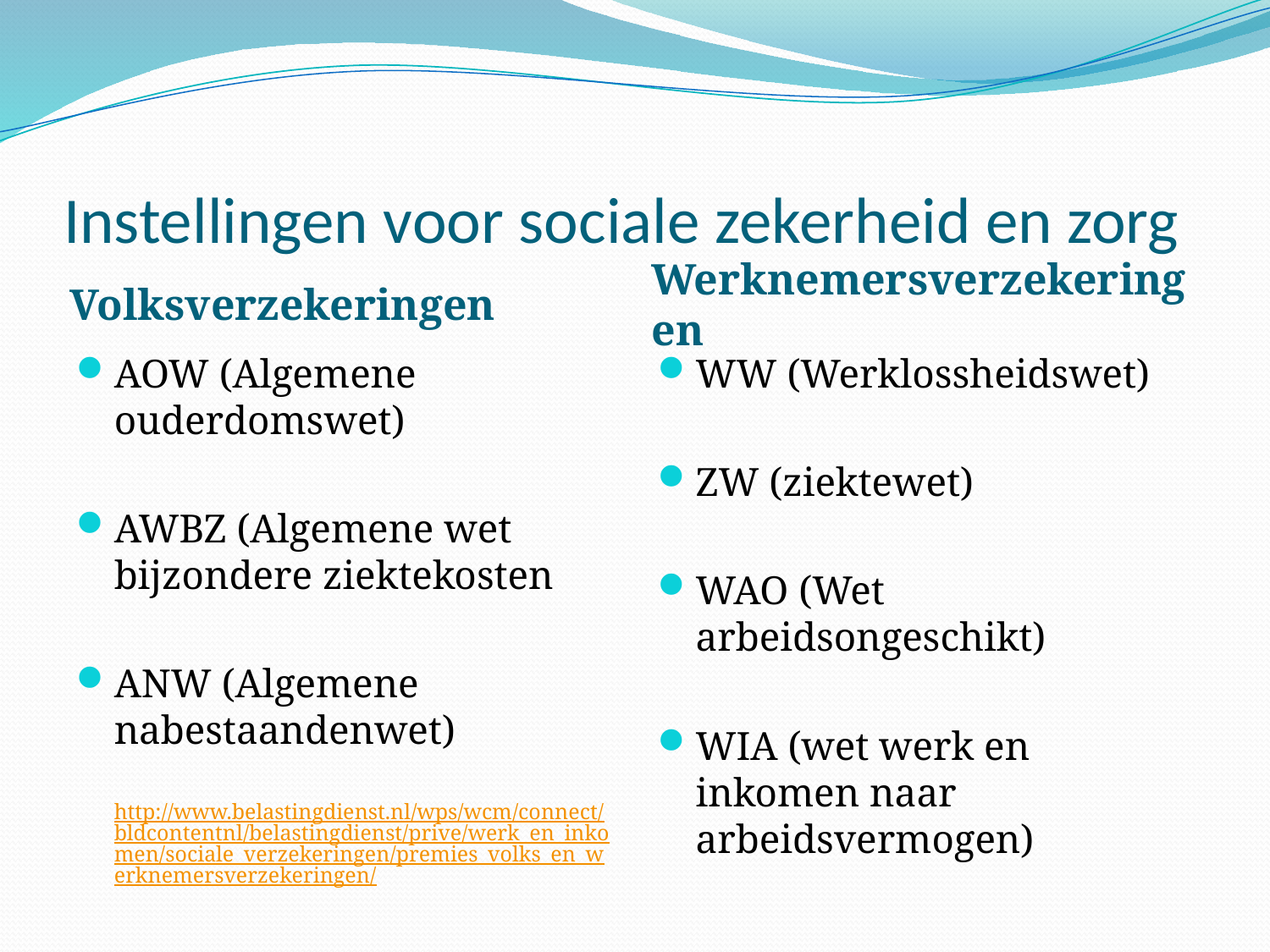

# Instellingen voor sociale zekerheid en zorg
Volksverzekeringen
Werknemersverzekeringen
AOW (Algemene ouderdomswet)

AWBZ (Algemene wet bijzondere ziektekosten

ANW (Algemene nabestaandenwet)
http://www.belastingdienst.nl/wps/wcm/connect/bldcontentnl/belastingdienst/prive/werk_en_inkomen/sociale_verzekeringen/premies_volks_en_werknemersverzekeringen/
WW (Werklossheidswet)

ZW (ziektewet)

WAO (Wet arbeidsongeschikt)

WIA (wet werk en inkomen naar arbeidsvermogen)